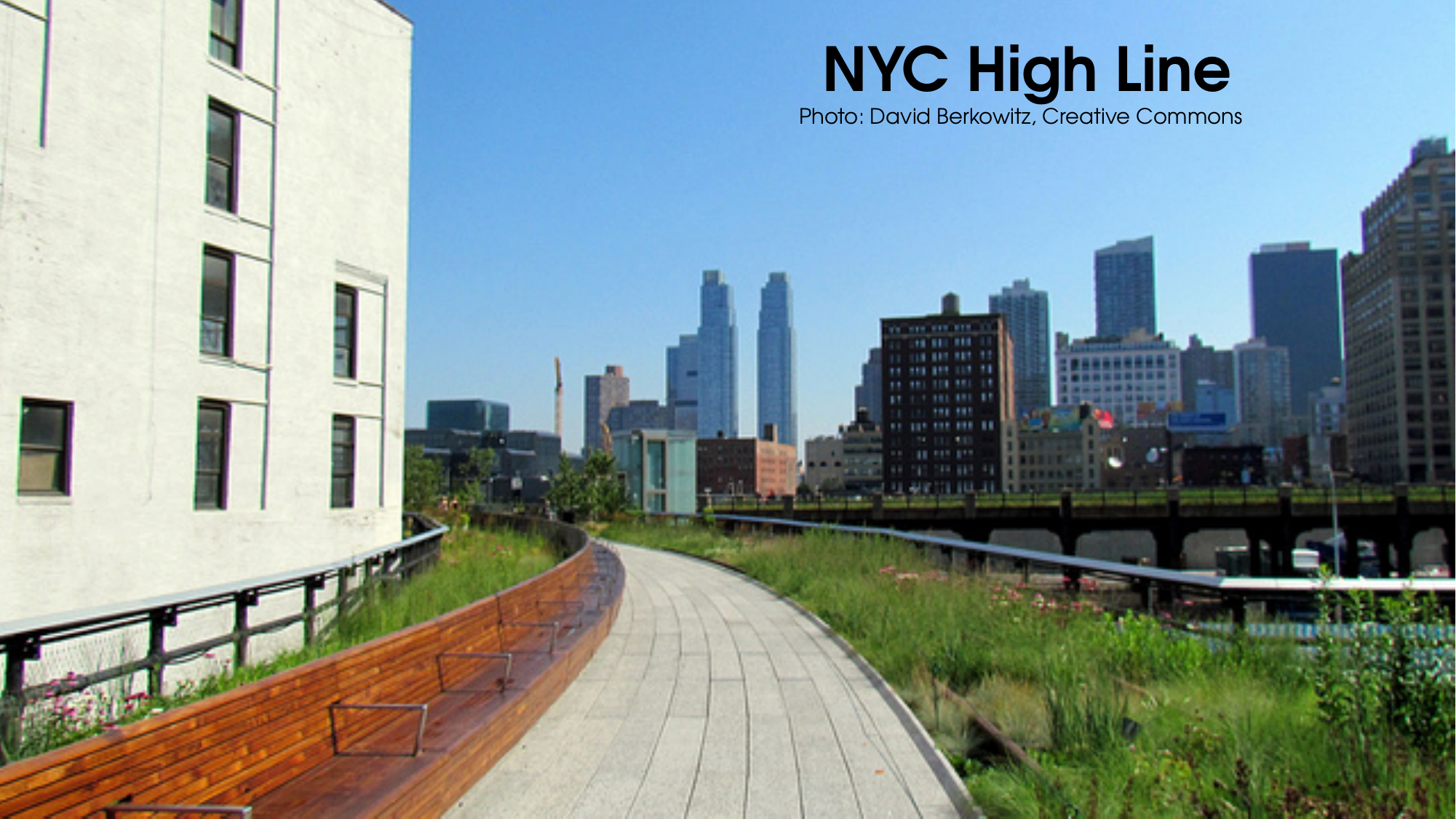

NYC High Line
Photo: David Berkowitz, Creative Commons